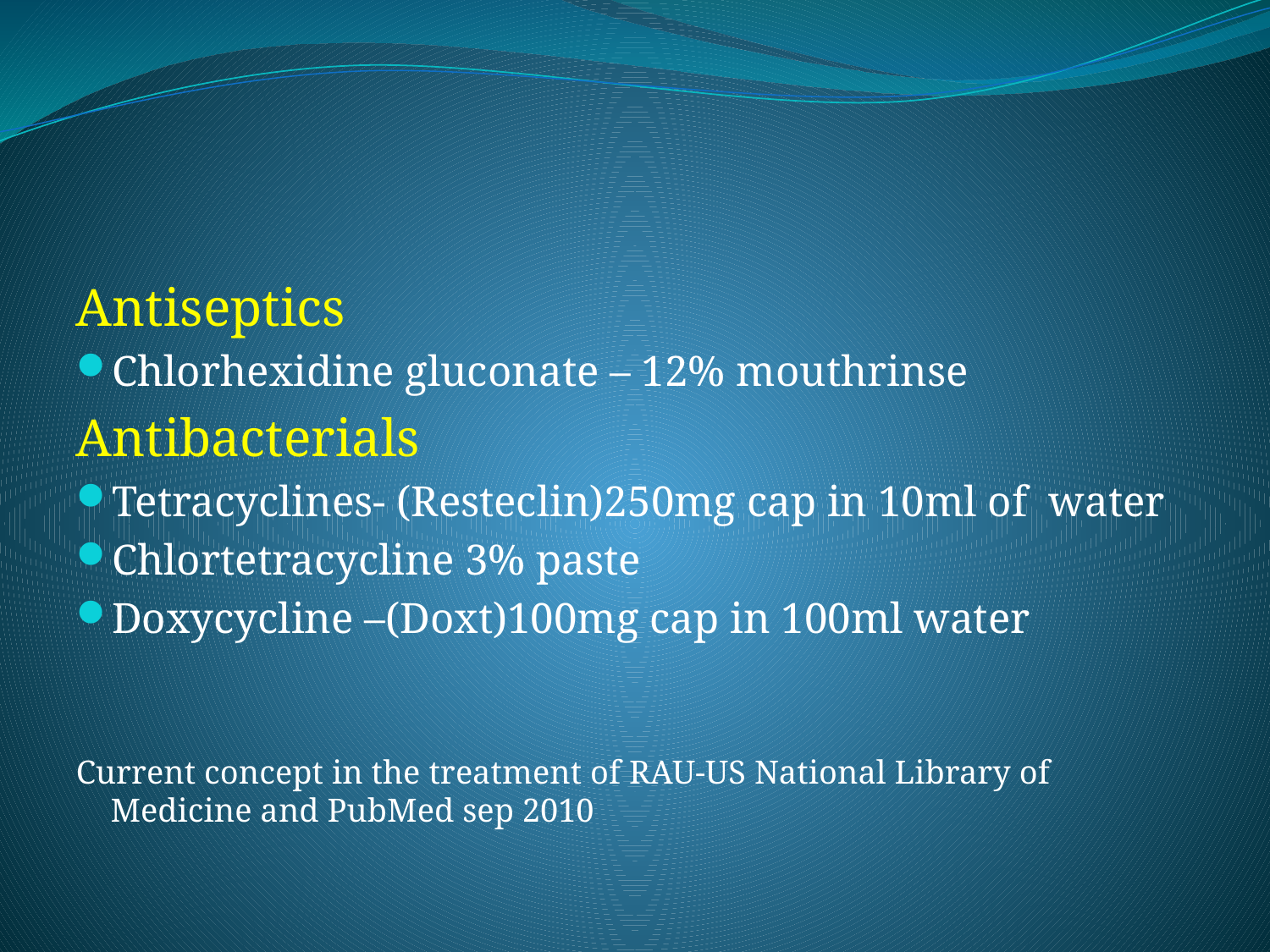

#
Antiseptics
Chlorhexidine gluconate – 12% mouthrinse
Antibacterials
Tetracyclines- (Resteclin)250mg cap in 10ml of  water
Chlortetracycline 3% paste
Doxycycline –(Doxt)100mg cap in 100ml water

Current concept in the treatment of RAU-US National Library of   Medicine and PubMed sep 2010